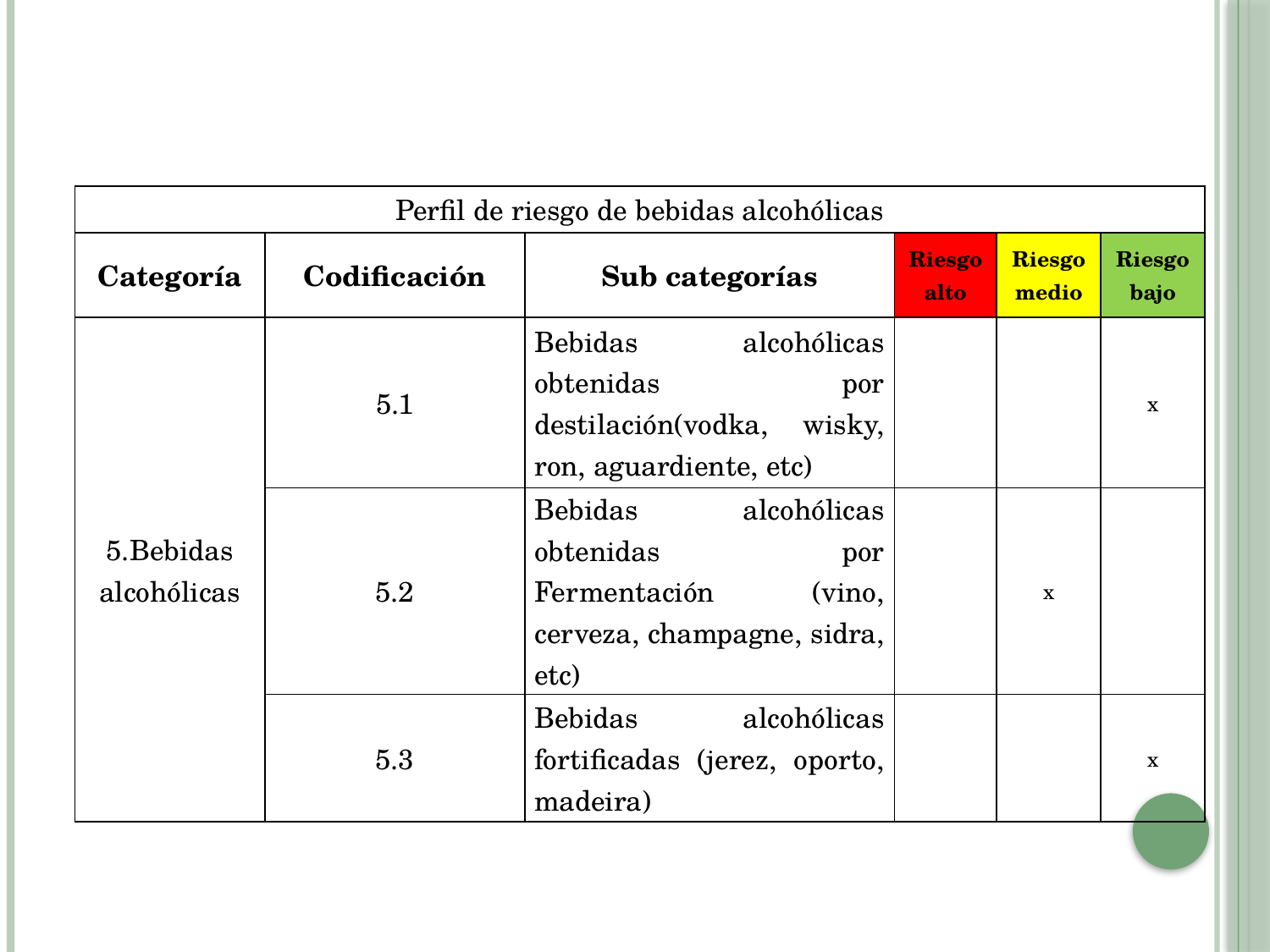

| Perfil de riesgo de bebidas alcohólicas |  |  |  |  |  |
| --- | --- | --- | --- | --- | --- |
| Categoría | Codificación | Sub categorías | Riesgo alto | Riesgo medio | Riesgo bajo |
| 5.Bebidas alcohólicas | 5.1 | Bebidas alcohólicas obtenidas por destilación(vodka, wisky, ron, aguardiente, etc) |  |  | x |
|  | 5.2 | Bebidas alcohólicas obtenidas por Fermentación (vino, cerveza, champagne, sidra, etc) |  | x |  |
|  | 5.3 | Bebidas alcohólicas fortificadas (jerez, oporto, madeira) |  |  | x |